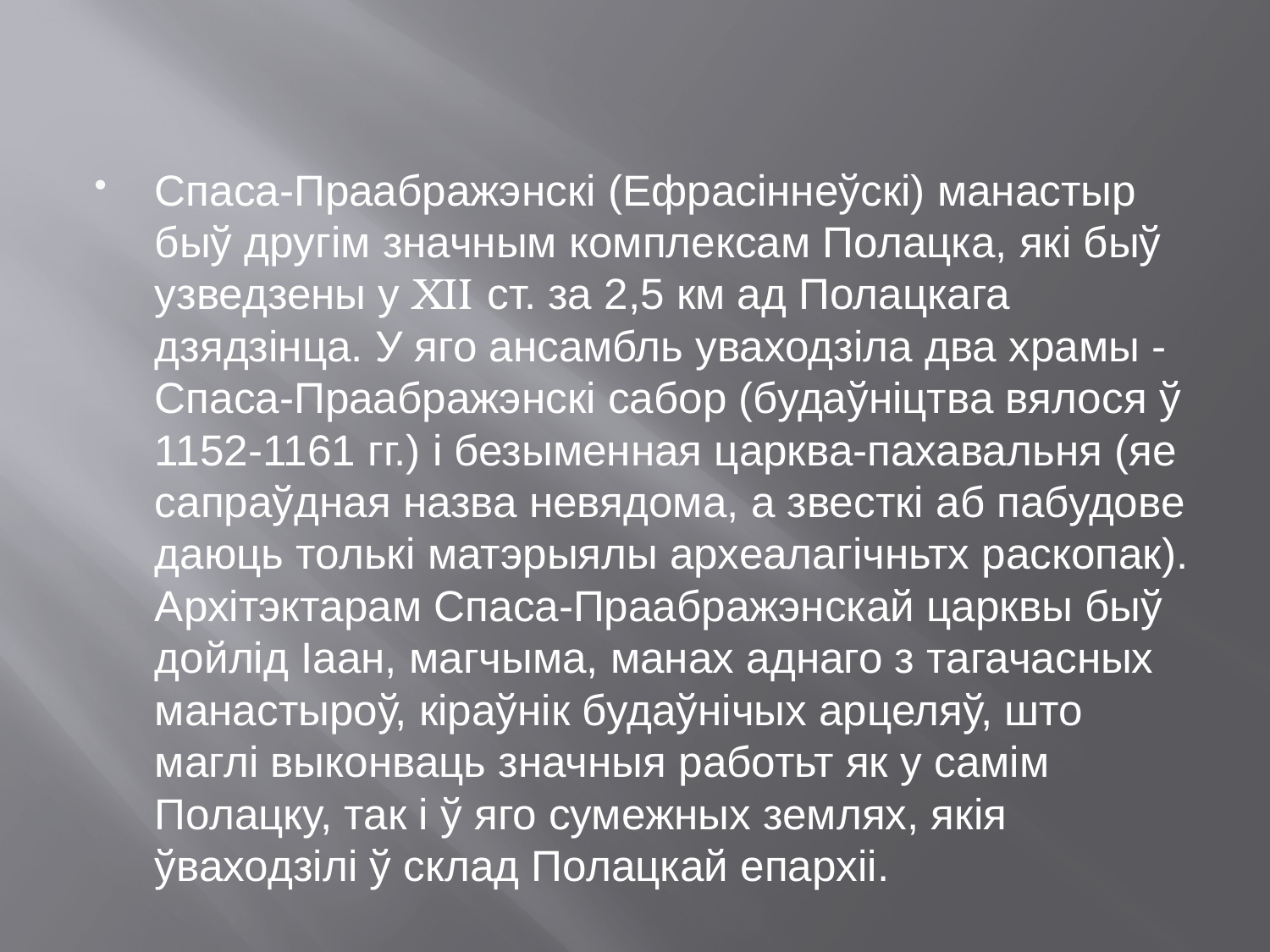

#
Спаса-Праабражэнскі (Ефрасіннеўскі) манастыр быў другім значным комплексам Полацка, які быў узведзены у XII ст. за 2,5 км ад Полацкага дзядзінца. У яго ансамбль уваходзіла два храмы - Спаса-Праабражэнскі сабор (будаўніцтва вялося ў 1152-1161 гг.) і безыменная царква-пахавальня (яе сапраўдная назва невядома, а звесткі аб пабудове даюць толькі матэрыялы археалагічньтх раскопак). Архітэктарам Спаса-Праабражэнскай царквы быў дойлід Іаан, магчыма, манах аднаго з тагачасных манастыроў, кіраўнік будаўнічых арцеляў, што маглі выконваць значныя работьт як у самім Полацку, так і ў яго сумежных землях, якія ўваходзілі ў склад Полацкай епархіі.